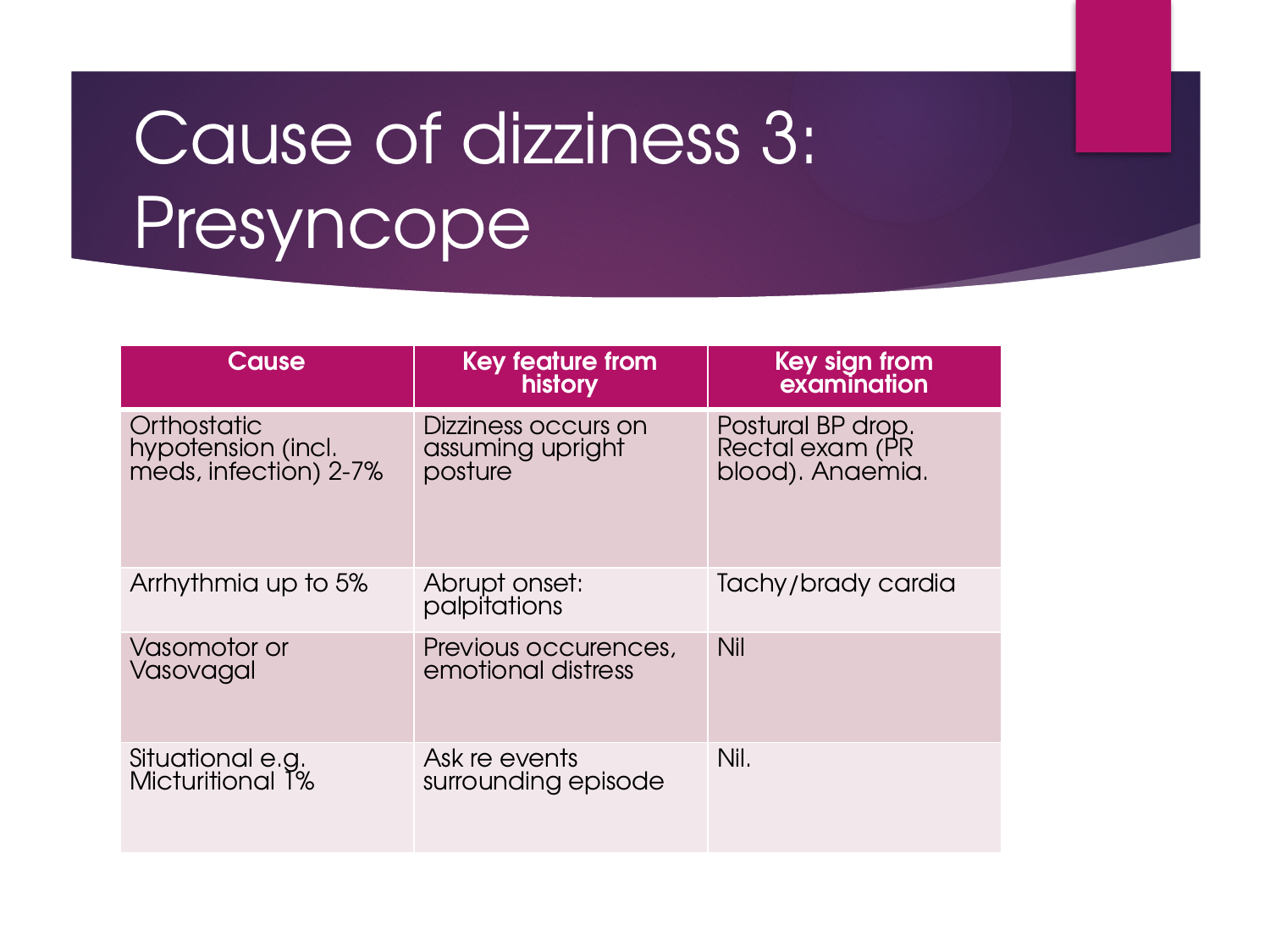

# Cause of dizziness 3: Presyncope
| Cause | Key feature from history | Key sign from examination |
| --- | --- | --- |
| Orthostatic hypotension (incl. meds, infection) 2-7% | Dizziness occurs on assuming upright posture | Postural BP drop. Rectal exam (PR blood). Anaemia. |
| Arrhythmia up to 5% | Abrupt onset: palpitations | Tachy/brady cardia |
| Vasomotor or Vasovagal | Previous occurences, emotional distress | Nil |
| Situational e.g. Micturitional 1% | Ask re events surrounding episode | Nil. |